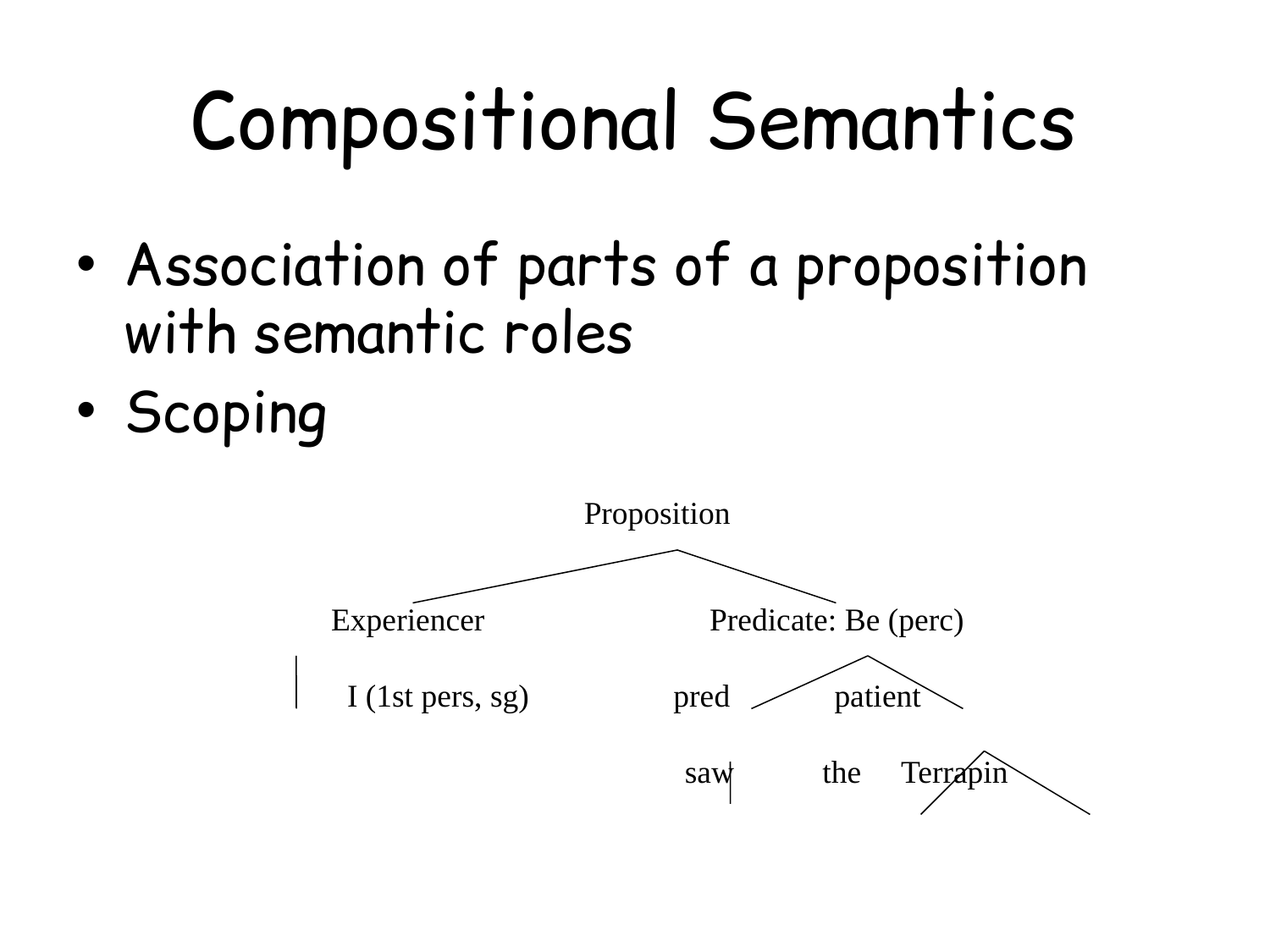

# Compositional Semantics
Association of parts of a proposition with semantic roles
Scoping

Proposition

     Experiencer                            Predicate: Be (perc)

       I (1st pers, sg)                  pred             patient

                                                 saw           the     Terrapin